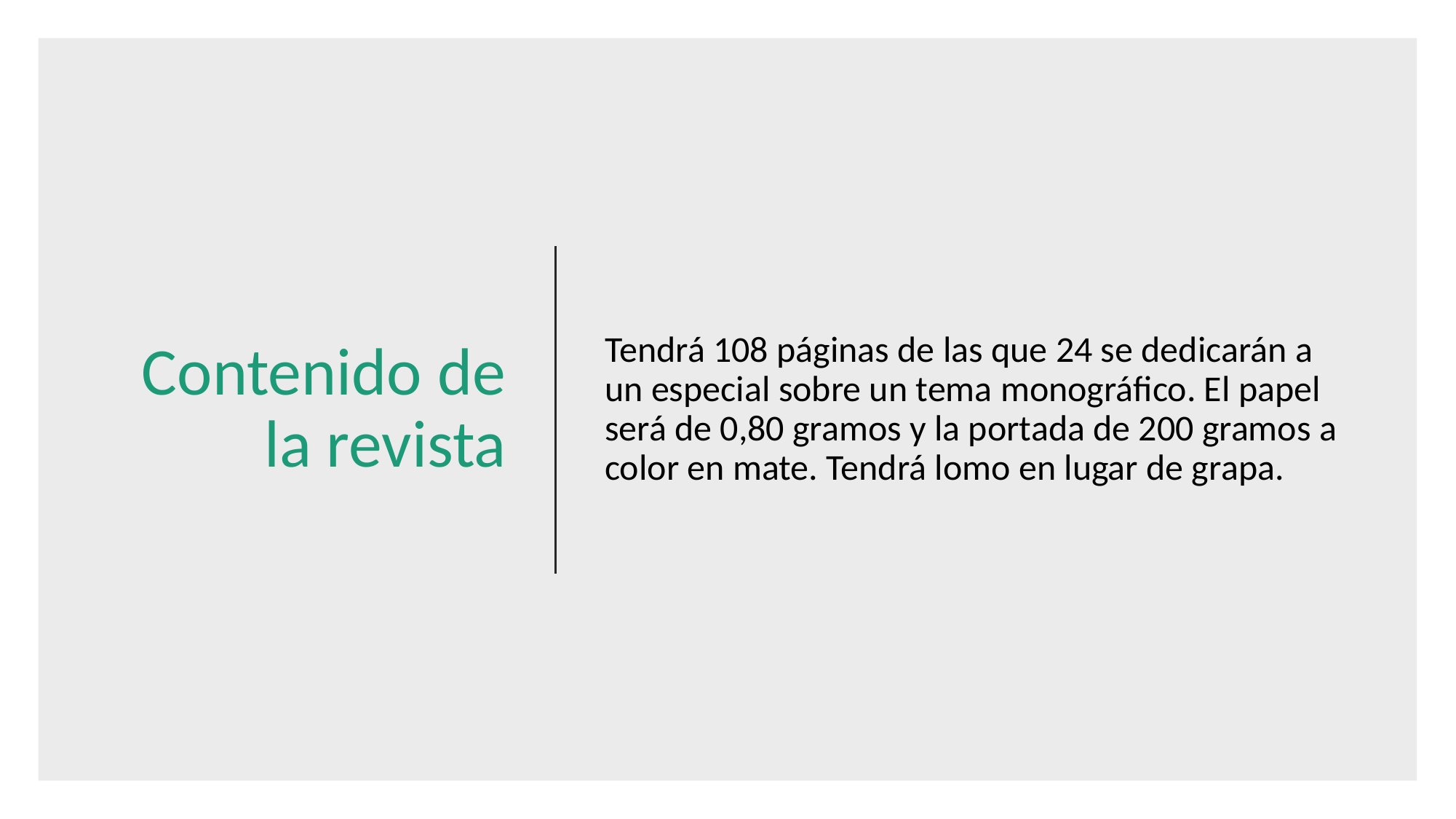

# Contenido de la revista
Tendrá 108 páginas de las que 24 se dedicarán a un especial sobre un tema monográfico. El papel será de 0,80 gramos y la portada de 200 gramos a color en mate. Tendrá lomo en lugar de grapa.